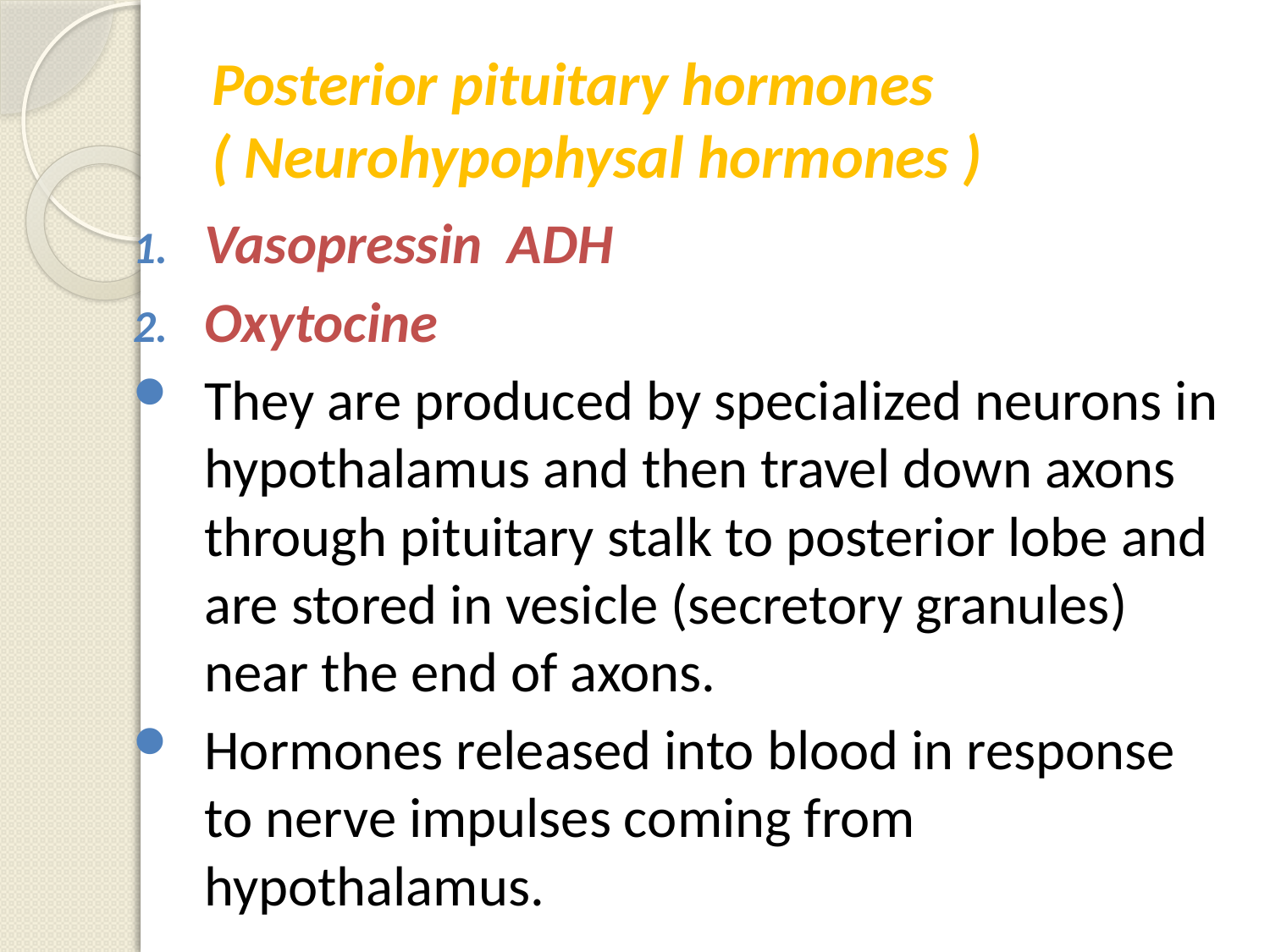

# Posterior pituitary hormones ( Neurohypophysal hormones )
Vasopressin  ADH
Oxytocine
They are produced by specialized neurons in hypothalamus and then travel down axons through pituitary stalk to posterior lobe and are stored in vesicle (secretory granules) near the end of axons.
Hormones released into blood in response to nerve impulses coming from hypothalamus.